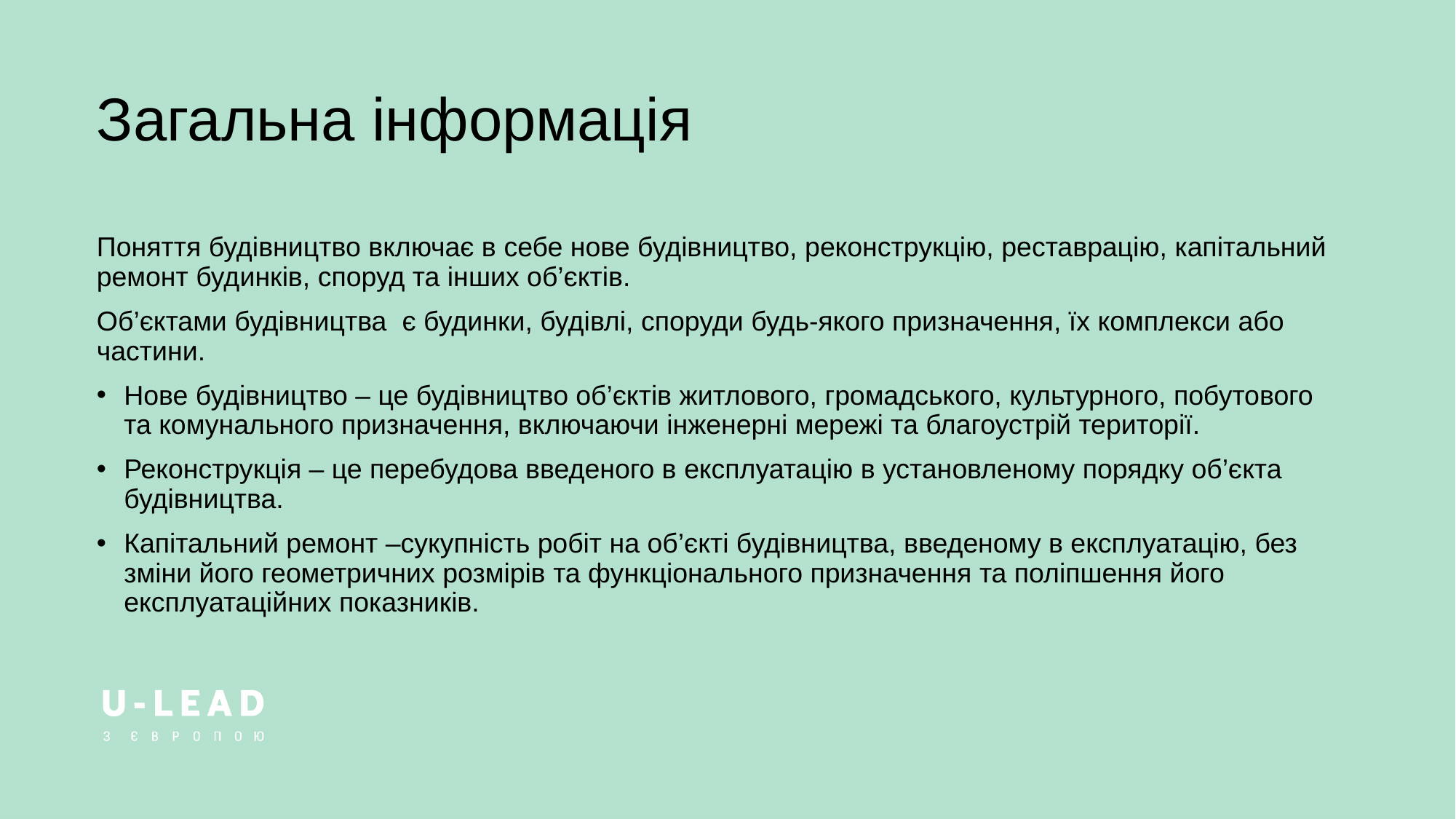

# Загальна інформація
Поняття будівництво включає в себе нове будівництво, реконструкцію, реставрацію, капітальний ремонт будинків, споруд та інших об’єктів.
Об’єктами будівництва  є будинки, будівлі, споруди будь-якого призначення, їх комплекси або частини.
Нове будівництво – це будівництво об’єктів житлового, громадського, культурного, побутового та комунального призначення, включаючи інженерні мережі та благоустрій території.
Реконструкція – це перебудова введеного в експлуатацію в установленому порядку об’єкта будівництва.
Капітальний ремонт –сукупність робіт на об’єкті будівництва, введеному в експлуатацію, без зміни його геометричних розмірів та функціонального призначення та поліпшення його експлуатаційних показників.